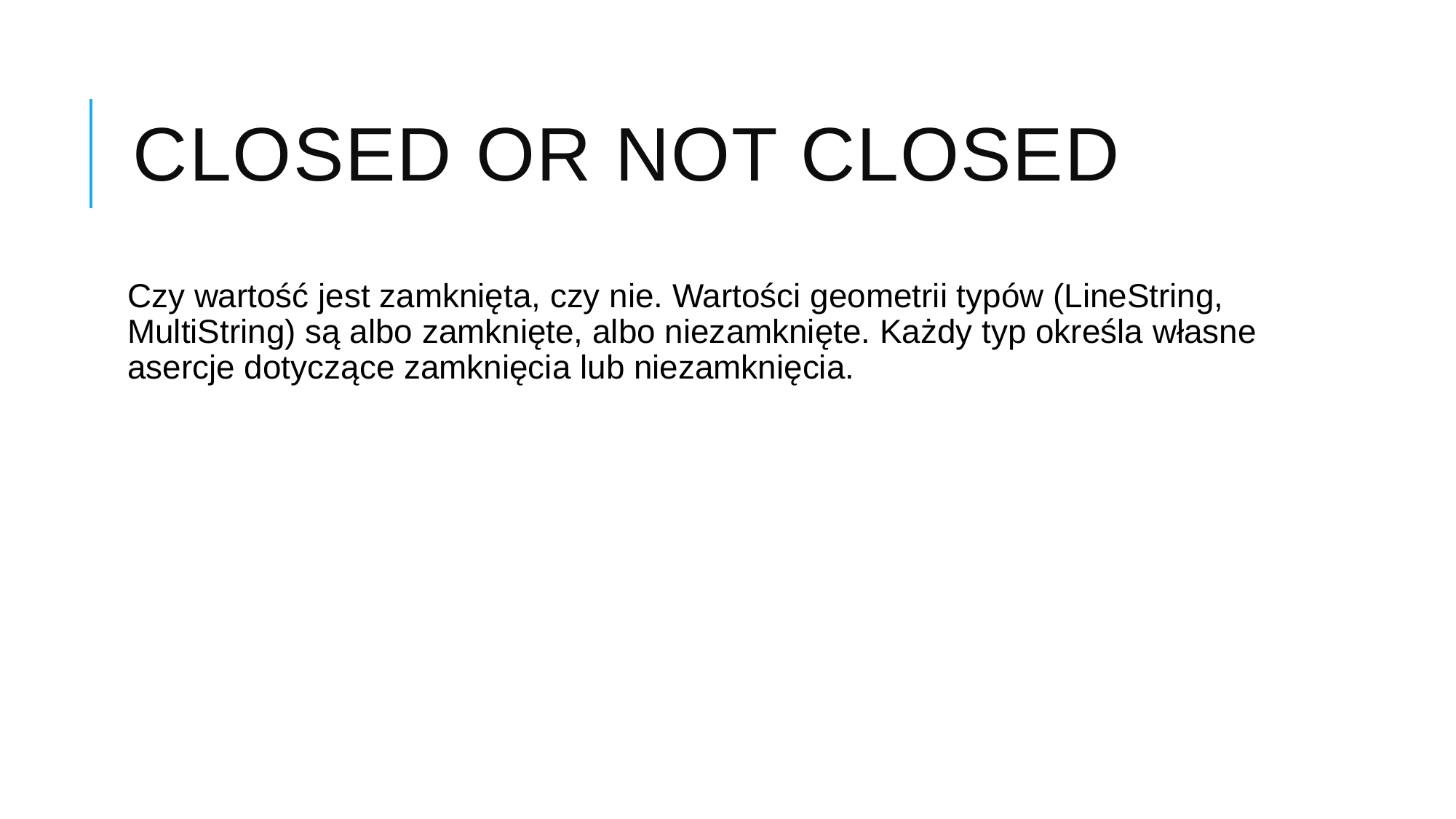

# closed or not closed
Czy wartość jest zamknięta, czy nie. Wartości geometrii typów (LineString, MultiString) są albo zamknięte, albo niezamknięte. Każdy typ określa własne asercje dotyczące zamknięcia lub niezamknięcia.